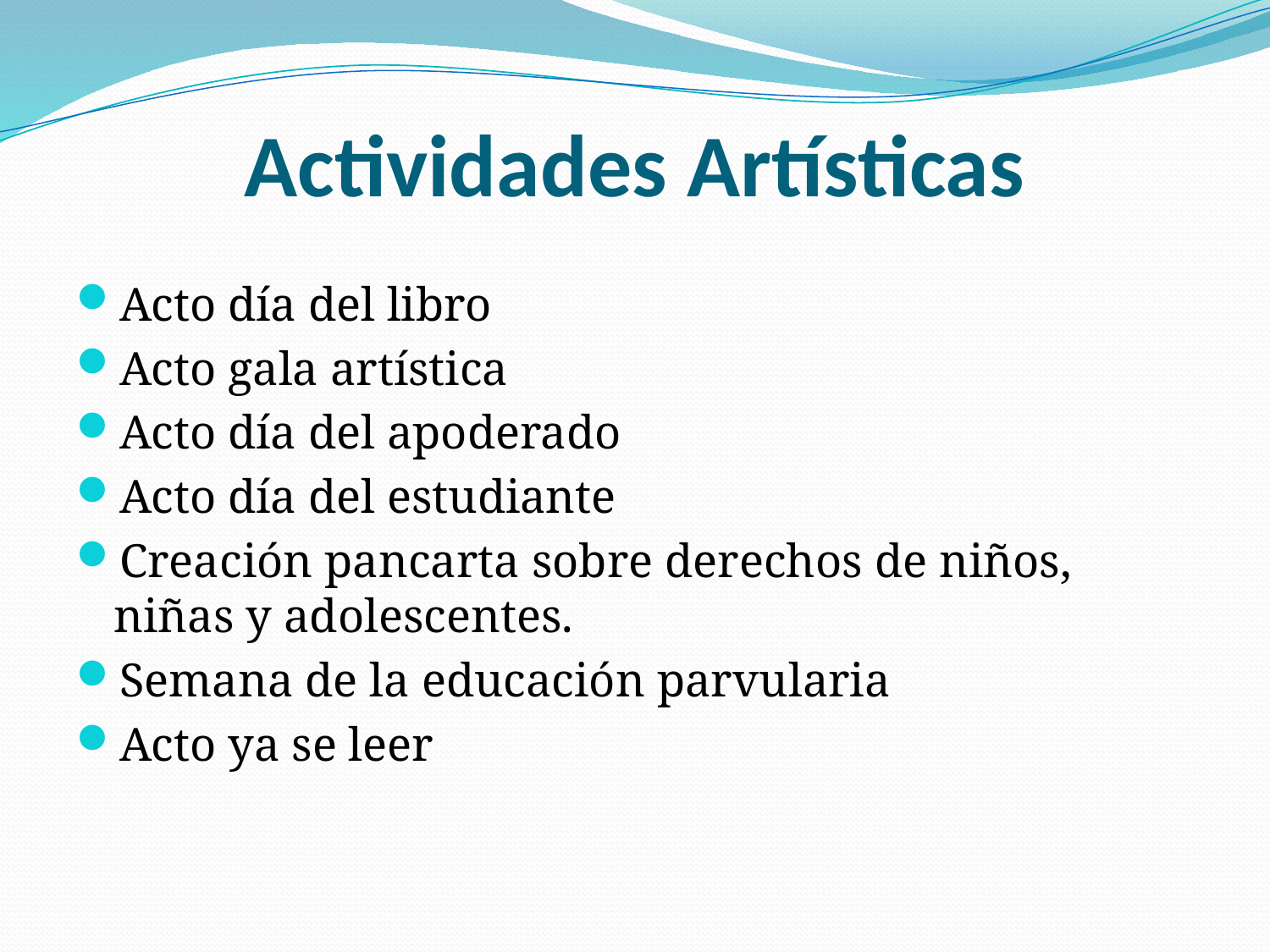

# Actividades Artísticas
Acto día del libro
Acto gala artística
Acto día del apoderado
Acto día del estudiante
Creación pancarta sobre derechos de niños, niñas y adolescentes.
Semana de la educación parvularia
Acto ya se leer